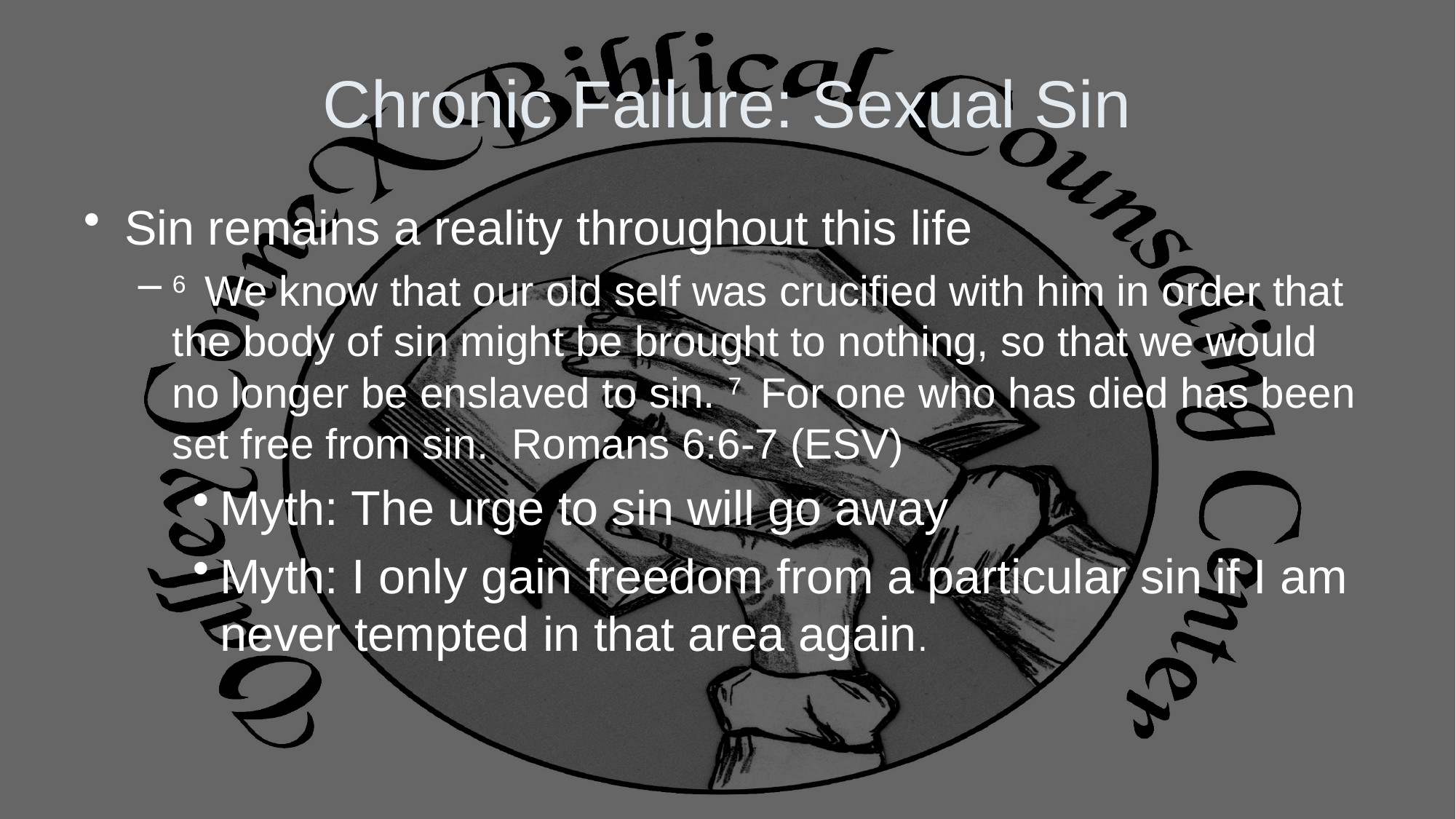

# Chronic Failure: Sexual Sin
Sin remains a reality throughout this life
6  We know that our old self was crucified with him in order that the body of sin might be brought to nothing, so that we would no longer be enslaved to sin. 7  For one who has died has been set free from sin.  Romans 6:6-7 (ESV)
Myth: The urge to sin will go away
Myth: I only gain freedom from a particular sin if I am never tempted in that area again.